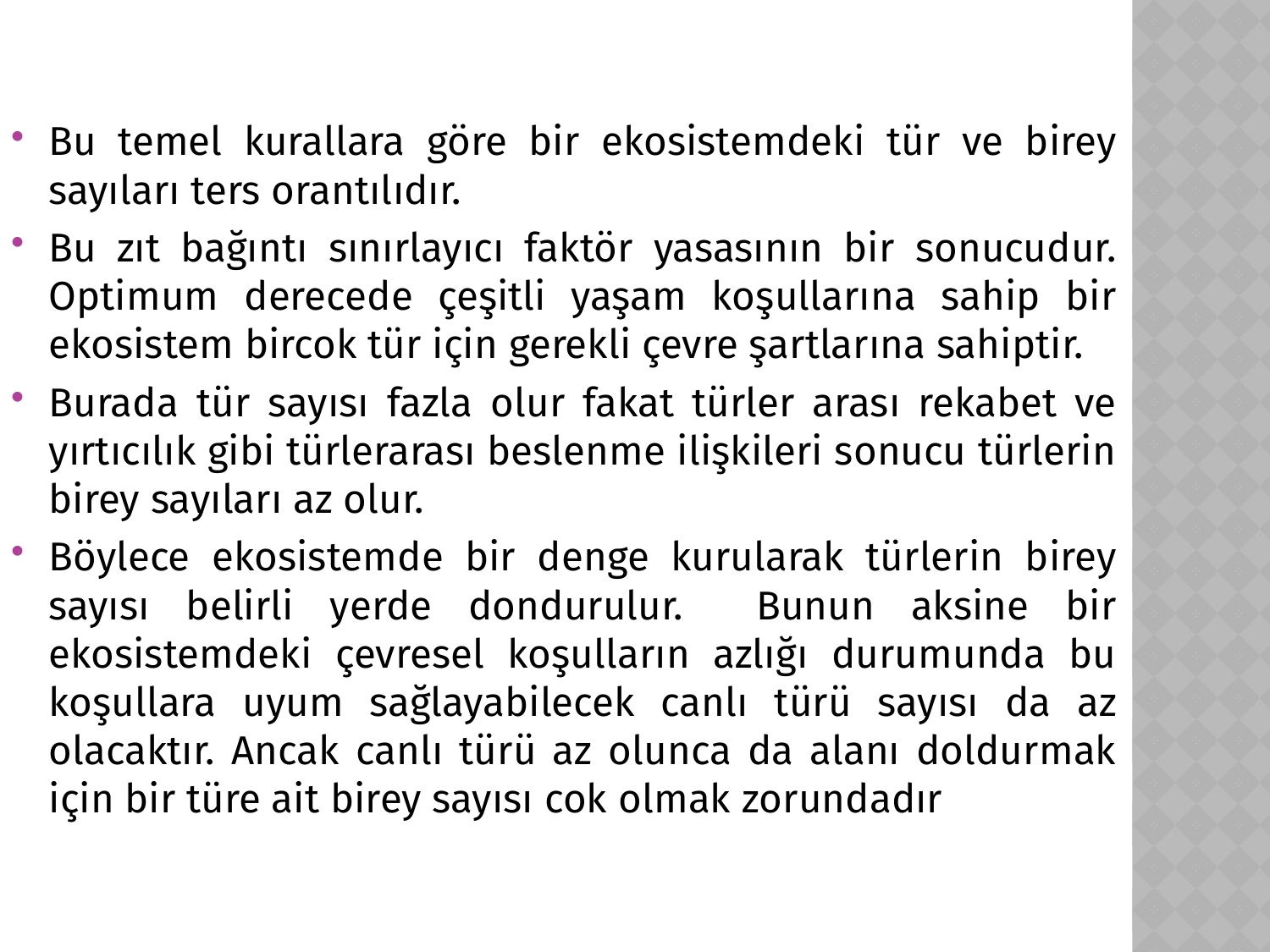

Bu temel kurallara göre bir ekosistemdeki tür ve birey sayıları ters orantılıdır.
Bu zıt bağıntı sınırlayıcı faktör yasasının bir sonucudur. Optimum derecede çeşitli yaşam koşullarına sahip bir ekosistem bircok tür için gerekli çevre şartlarına sahiptir.
Burada tür sayısı fazla olur fakat türler arası rekabet ve yırtıcılık gibi türlerarası beslenme ilişkileri sonucu türlerin birey sayıları az olur.
Böylece ekosistemde bir denge kurularak türlerin birey sayısı belirli yerde dondurulur.  Bunun aksine bir ekosistemdeki çevresel koşulların azlığı durumunda bu koşullara uyum sağlayabilecek canlı türü sayısı da az olacaktır. Ancak canlı türü az olunca da alanı doldurmak için bir türe ait birey sayısı cok olmak zorundadır